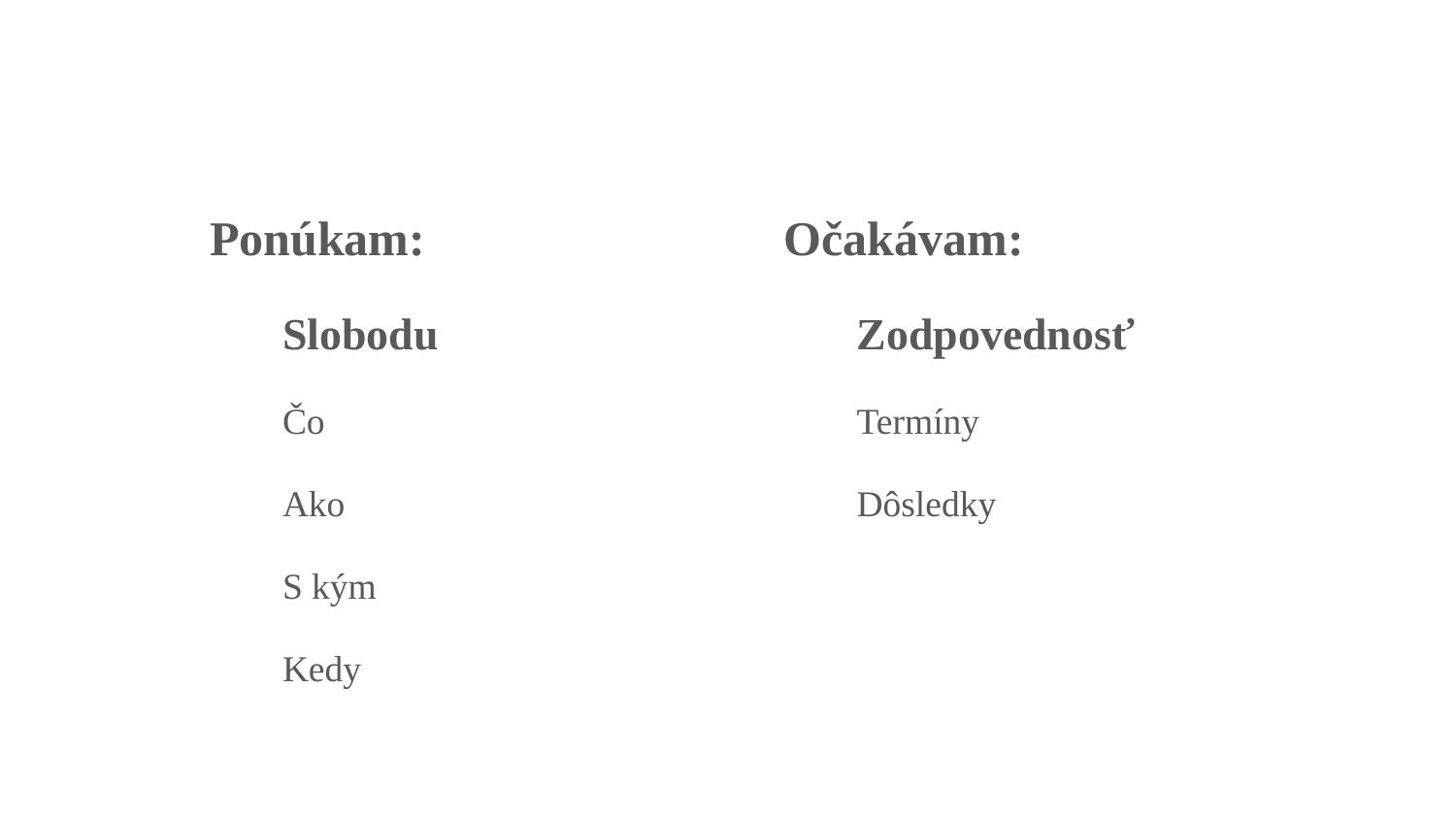

Ponúkam:
Slobodu
Čo
Ako
S kým
Kedy

Očakávam:
Zodpovednosť
Termíny
Dôsledky